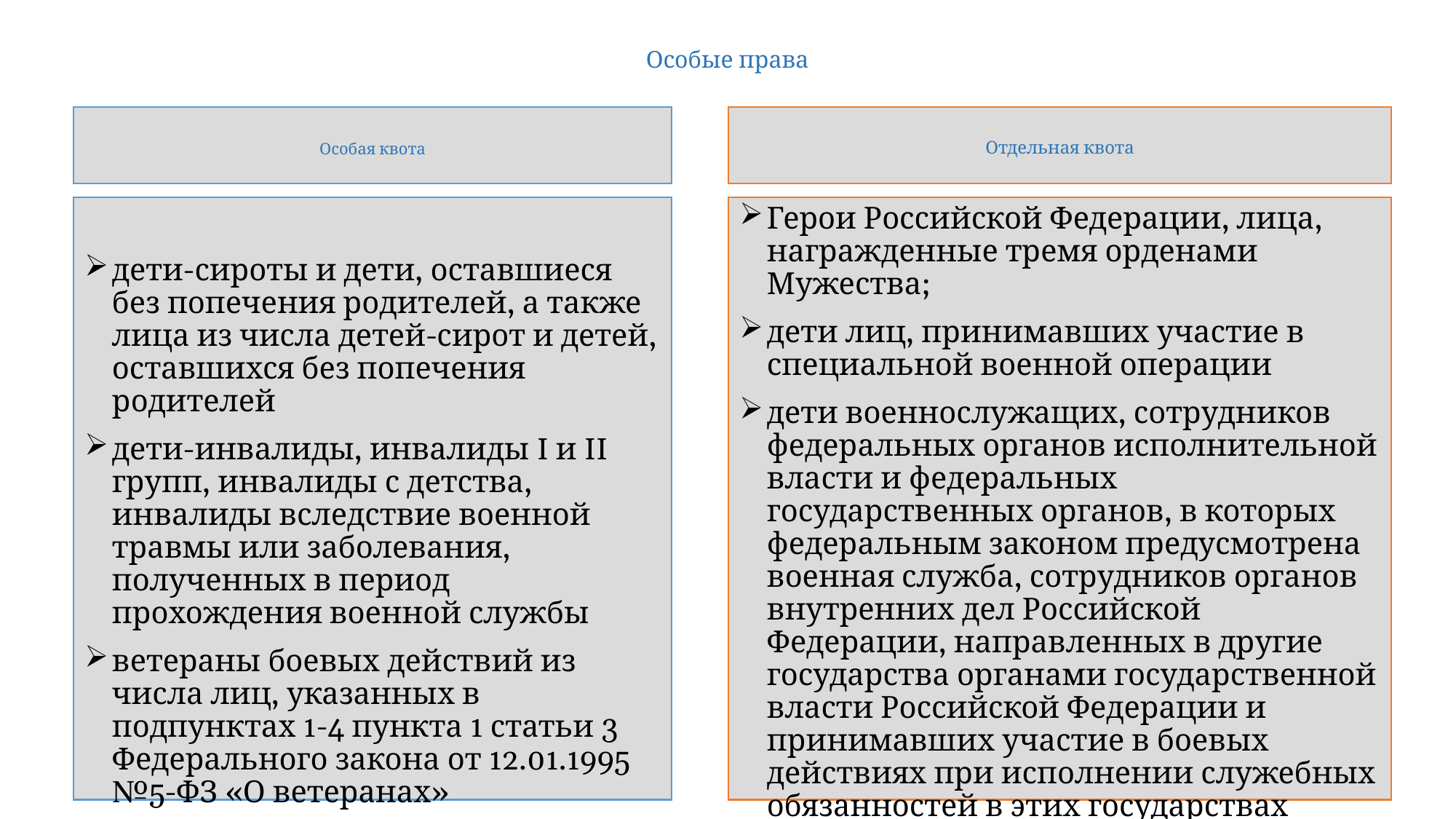

# Особые права

Особая квота

Отдельная квота

дети-сироты и дети, оставшиеся без попечения родителей, а также лица из числа детей-сирот и детей, оставшихся без попечения родителей
дети-инвалиды, инвалиды I и II групп, инвалиды с детства, инвалиды вследствие военной травмы или заболевания, полученных в период прохождения военной службы
ветераны боевых действий из числа лиц, указанных в подпунктах 1-4 пункта 1 статьи 3 Федерального закона от 12.01.1995 №5-ФЗ «О ветеранах»
Герои Российской Федерации, лица, награжденные тремя орденами Мужества;
дети лиц, принимавших участие в специальной военной операции
дети военнослужащих, сотрудников федеральных органов исполнительной власти и федеральных государственных органов, в которых федеральным законом предусмотрена военная служба, сотрудников органов внутренних дел Российской Федерации, направленных в другие государства органами государственной власти Российской Федерации и принимавших участие в боевых действиях при исполнении служебных обязанностей в этих государствах